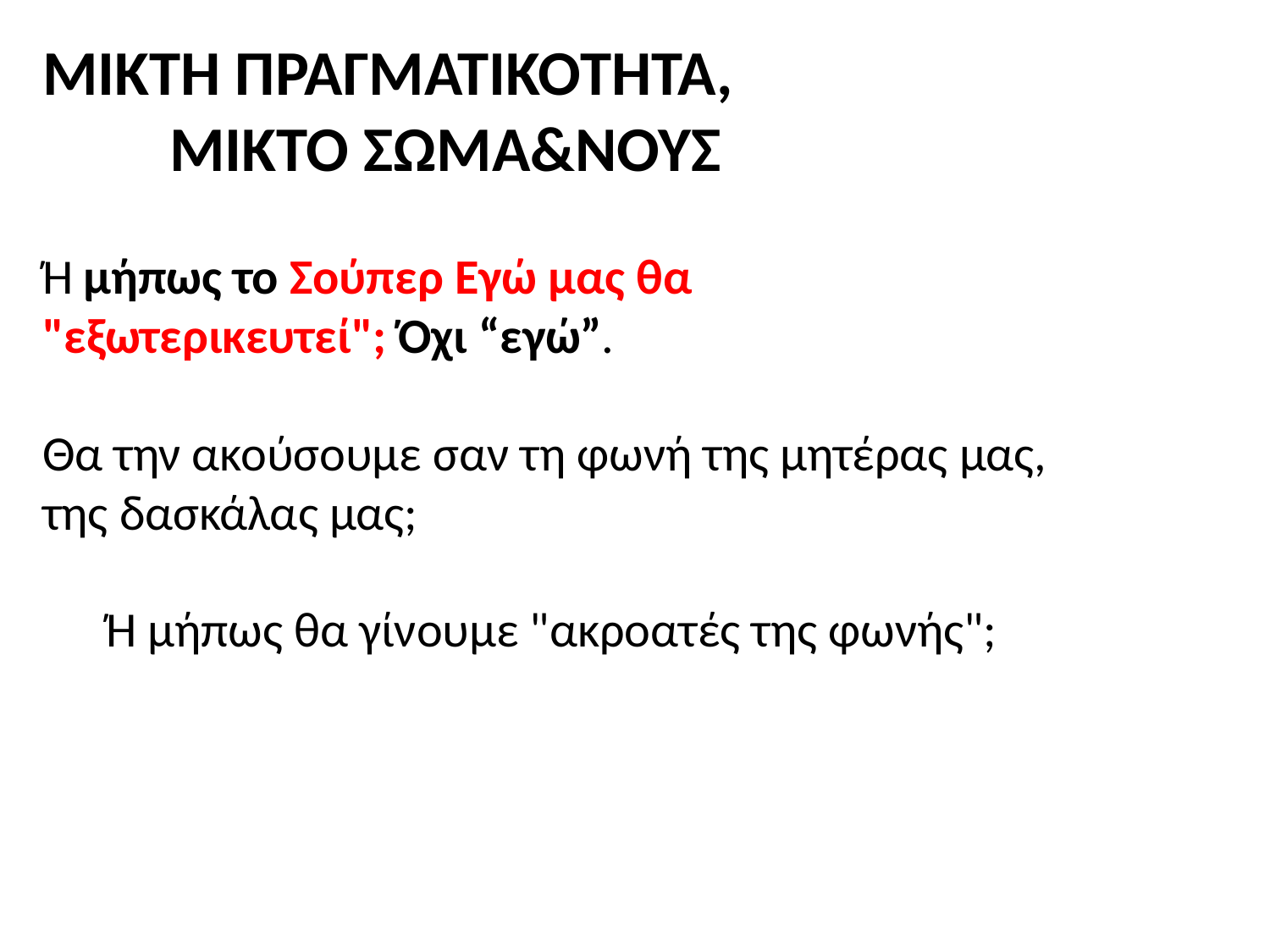

# ΜΙΚΤΗ ΠΡΑΓΜΑΤΙΚΟΤΗΤΑ, ΜΙΚΤΟ ΣΩΜΑ&ΝΟΥΣ
Ή μήπως το Σούπερ Εγώ μας θα "εξωτερικευτεί"; Όχι “εγώ”.

Θα την ακούσουμε σαν τη φωνή της μητέρας μας, της δασκάλας μας;

Ή μήπως θα γίνουμε "ακροατές της φωνής";